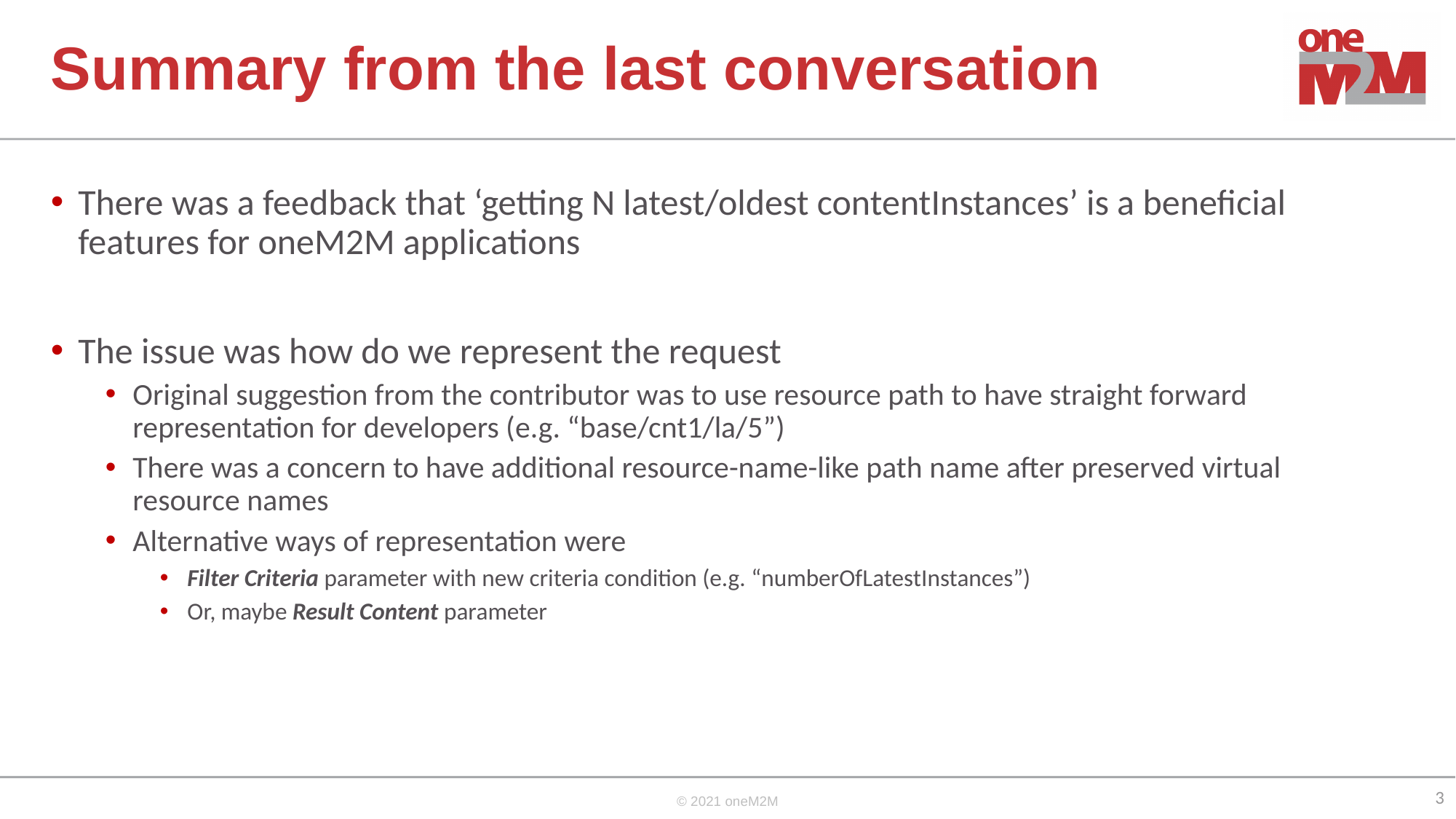

# Summary from the last conversation
There was a feedback that ‘getting N latest/oldest contentInstances’ is a beneficial features for oneM2M applications

The issue was how do we represent the request
Original suggestion from the contributor was to use resource path to have straight forward representation for developers (e.g. “base/cnt1/la/5”)
There was a concern to have additional resource-name-like path name after preserved virtual resource names
Alternative ways of representation were
Filter Criteria parameter with new criteria condition (e.g. “numberOfLatestInstances”)
Or, maybe Result Content parameter

3